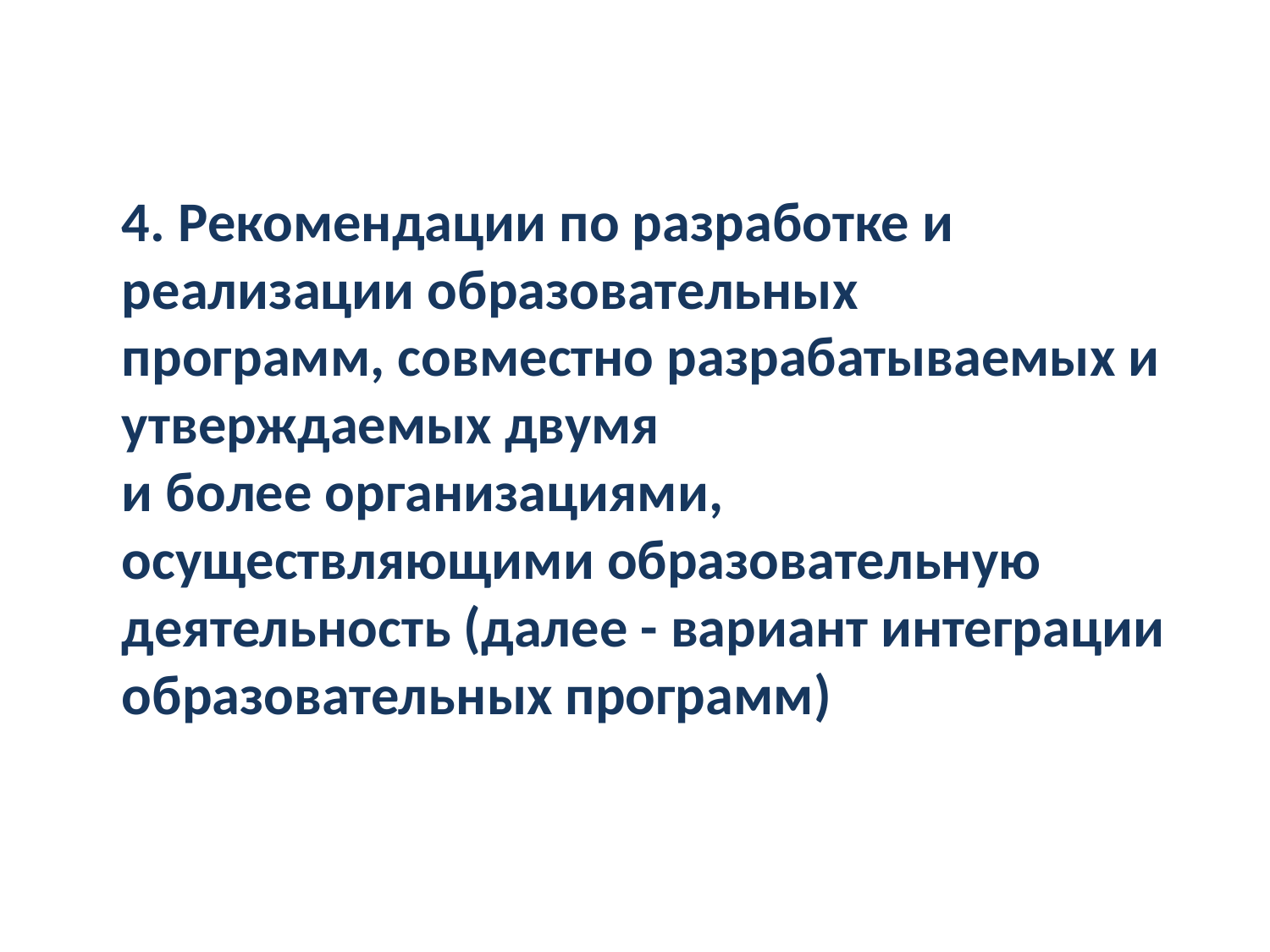

# 4. Рекомендации по разработке и реализации образовательных программ, совместно разрабатываемых и утверждаемых двумя и более организациями, осуществляющими образовательную деятельность (далее - вариант интеграции образовательных программ)